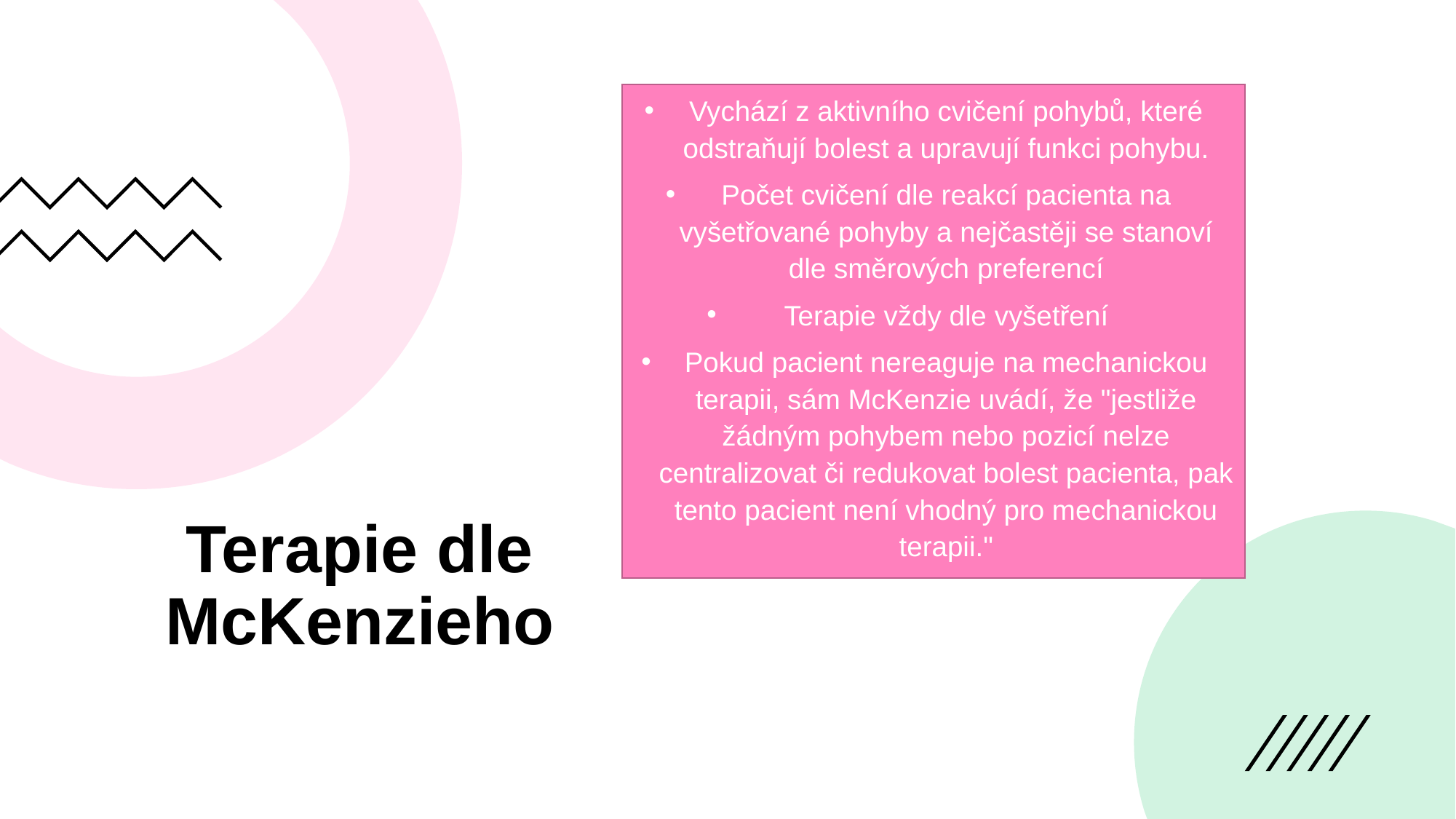

Vychází z aktivního cvičení pohybů, které odstraňují bolest a upravují funkci pohybu.
Počet cvičení dle reakcí pacienta na vyšetřované pohyby a nejčastěji se stanoví dle směrových preferencí
Terapie vždy dle vyšetření
Pokud pacient nereaguje na mechanickou terapii, sám McKenzie uvádí, že "jestliže žádným pohybem nebo pozicí nelze centralizovat či redukovat bolest pacienta, pak tento pacient není vhodný pro mechanickou terapii."

# Terapie dle McKenzieho